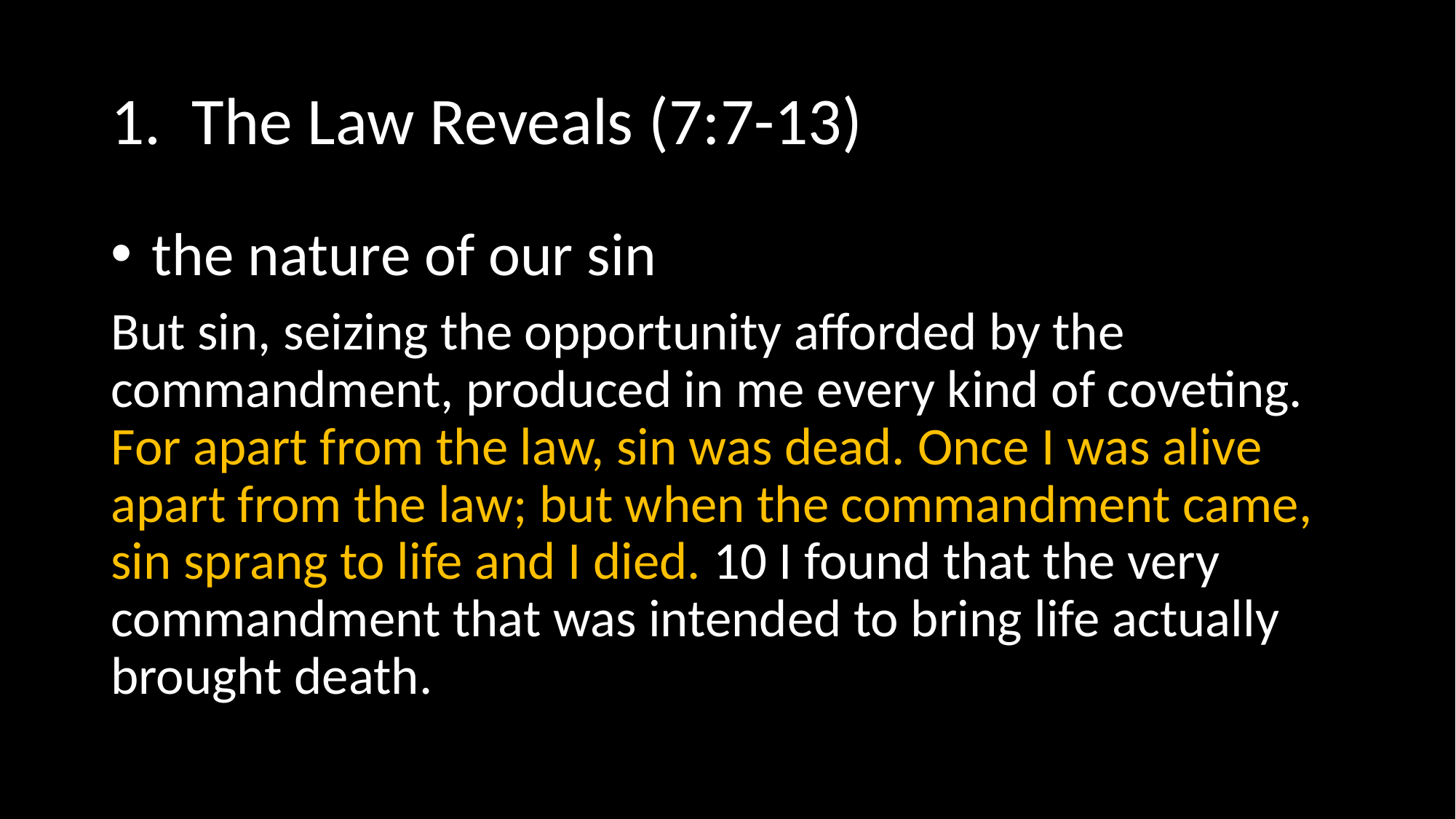

# 1.  The Law Reveals (7:7-13)
 the nature of our sin
But sin, seizing the opportunity afforded by the commandment, produced in me every kind of coveting. For apart from the law, sin was dead. Once I was alive apart from the law; but when the commandment came, sin sprang to life and I died. 10 I found that the very commandment that was intended to bring life actually brought death.